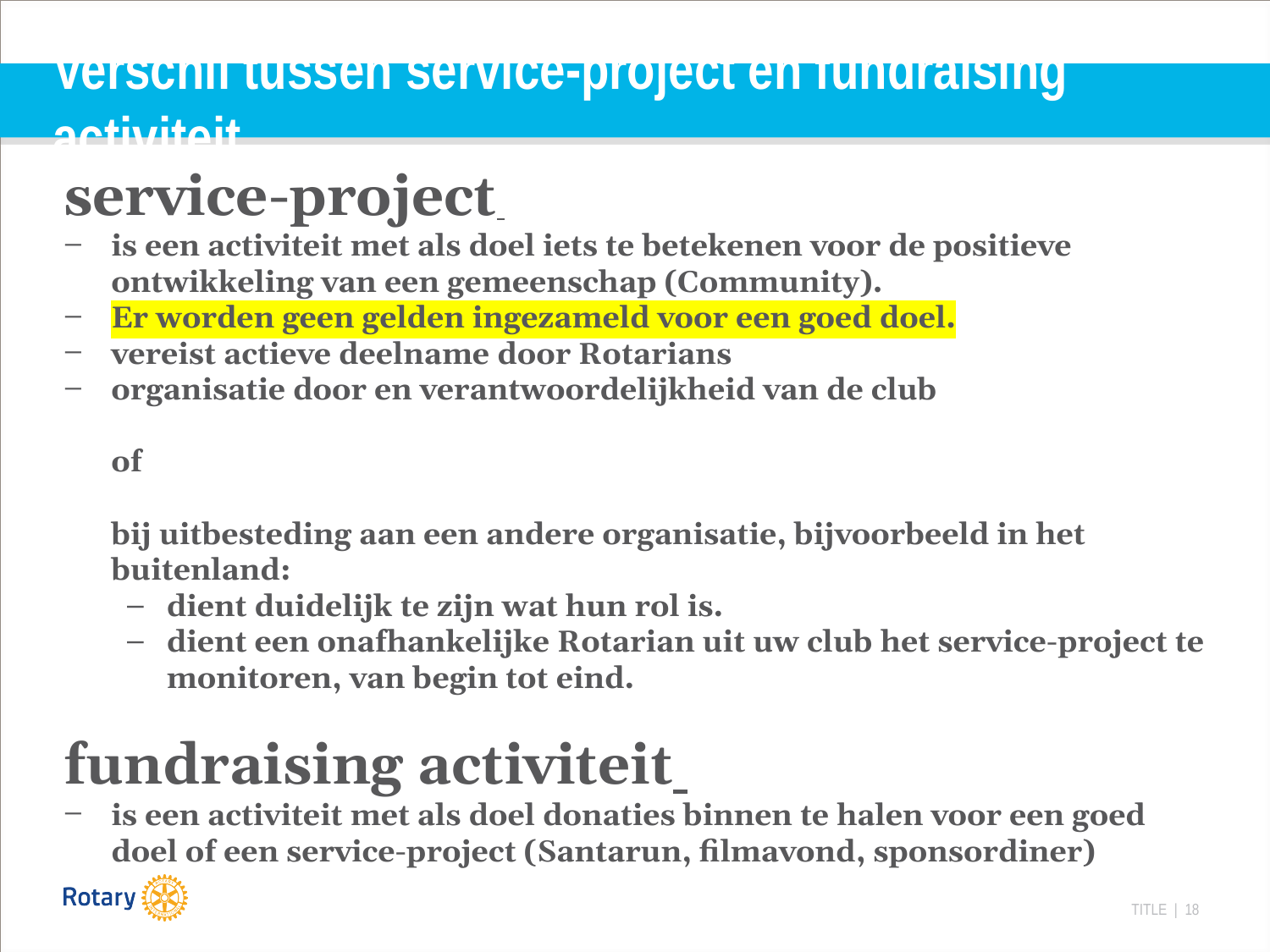

# Verschil tussen service-project en fundraising activiteit
service-project
is een activiteit met als doel iets te betekenen voor de positieve ontwikkeling van een gemeenschap (Community).
Er worden geen gelden ingezameld voor een goed doel.
vereist actieve deelname door Rotarians
organisatie door en verantwoordelijkheid van de club

	of

	bij uitbesteding aan een andere organisatie, bijvoorbeeld in het buitenland:
dient duidelijk te zijn wat hun rol is.
dient een onafhankelijke Rotarian uit uw club het service-project te monitoren, van begin tot eind.

fundraising activiteit
is een activiteit met als doel donaties binnen te halen voor een goed doel of een service-project (Santarun, filmavond, sponsordiner)